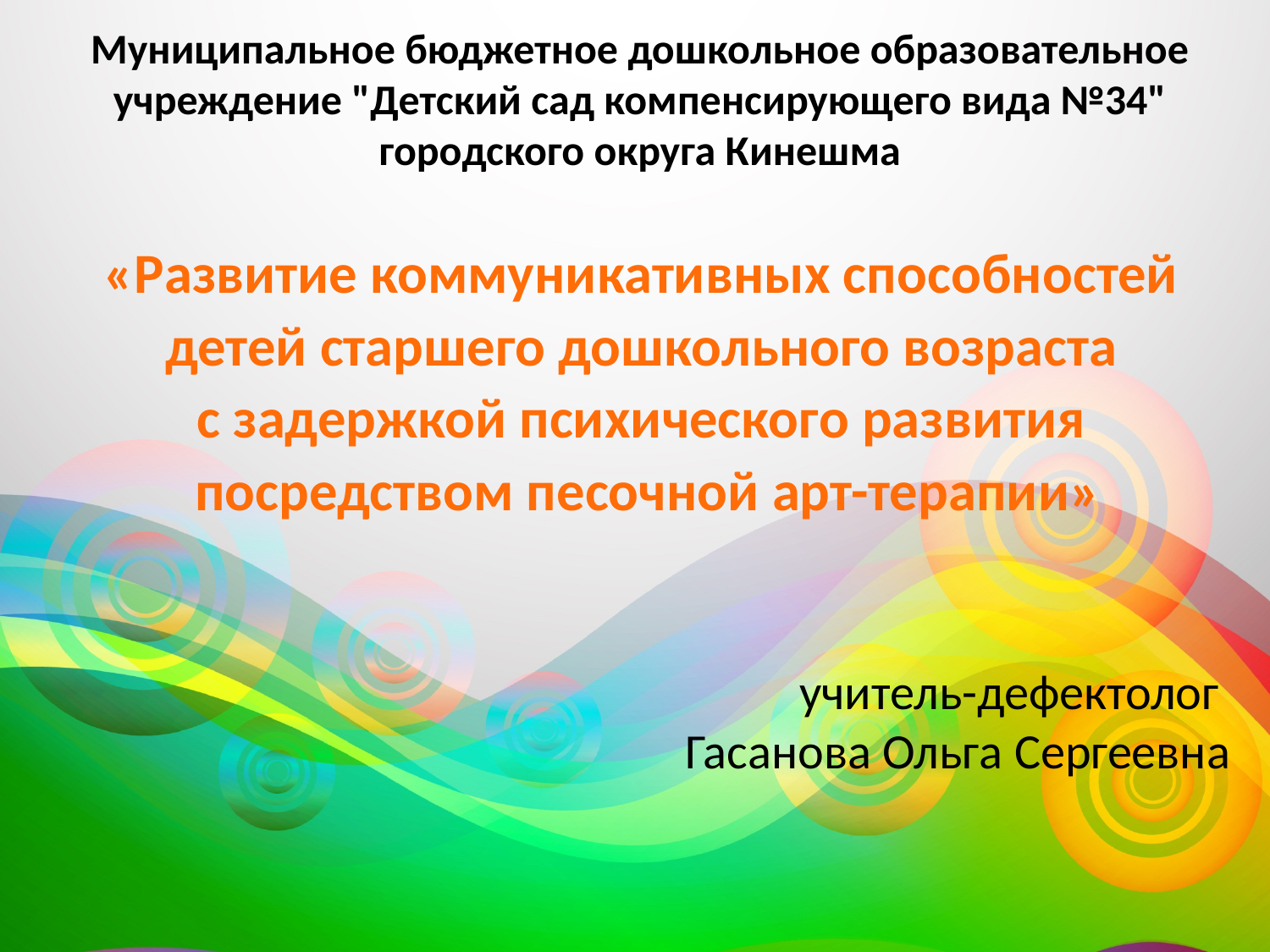

# Муниципальное бюджетное дошкольное образовательное учреждение "Детский сад компенсирующего вида №34" городского округа Кинешма
«Развитие коммуникативных способностей
детей старшего дошкольного возраста
с задержкой психического развития
посредством песочной арт-терапии»

учитель-дефектолог
Гасанова Ольга Сергеевна